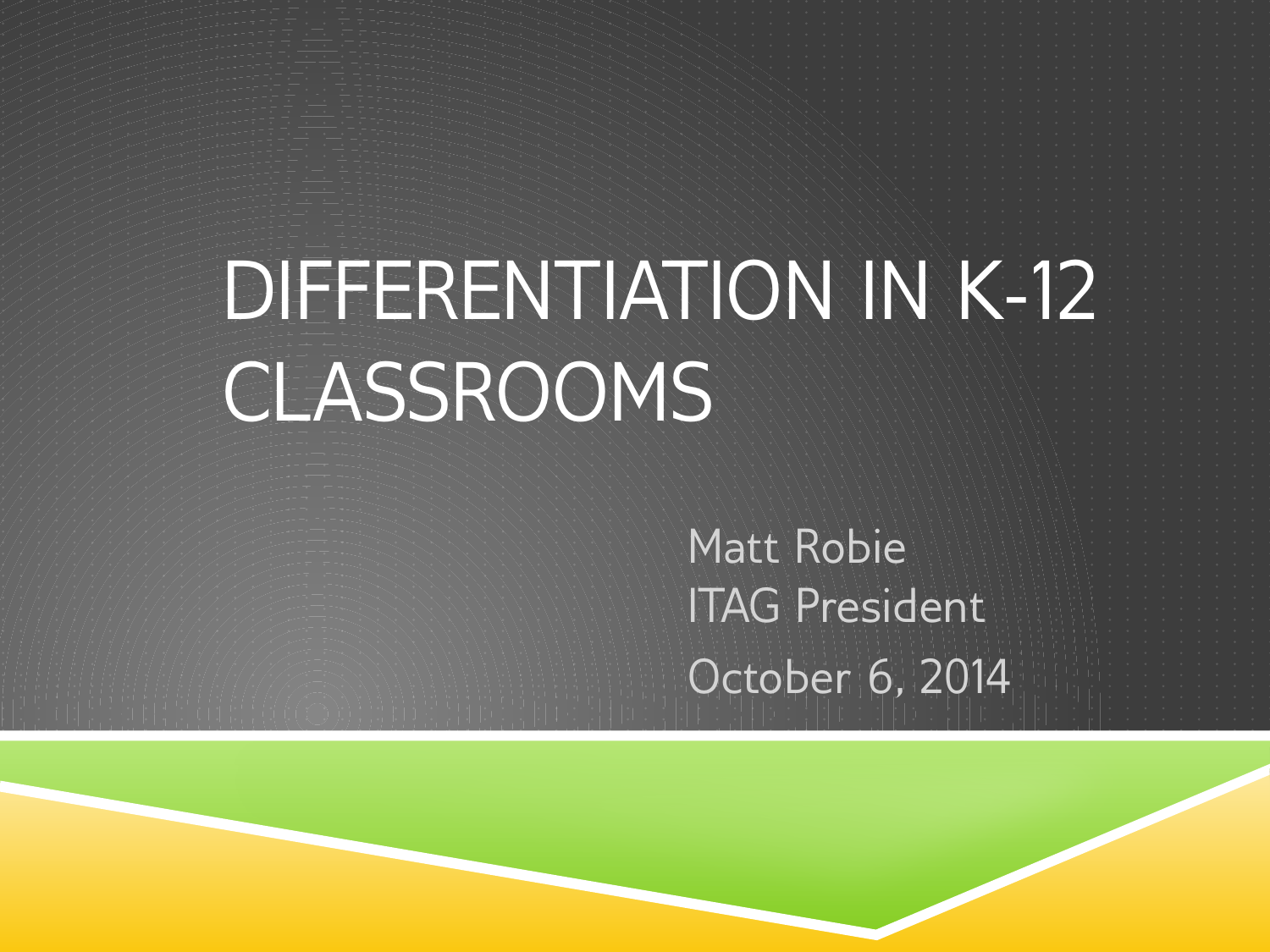

# Differentiation in K-12 Classrooms
Matt Robie
ITAG President
October 6, 2014